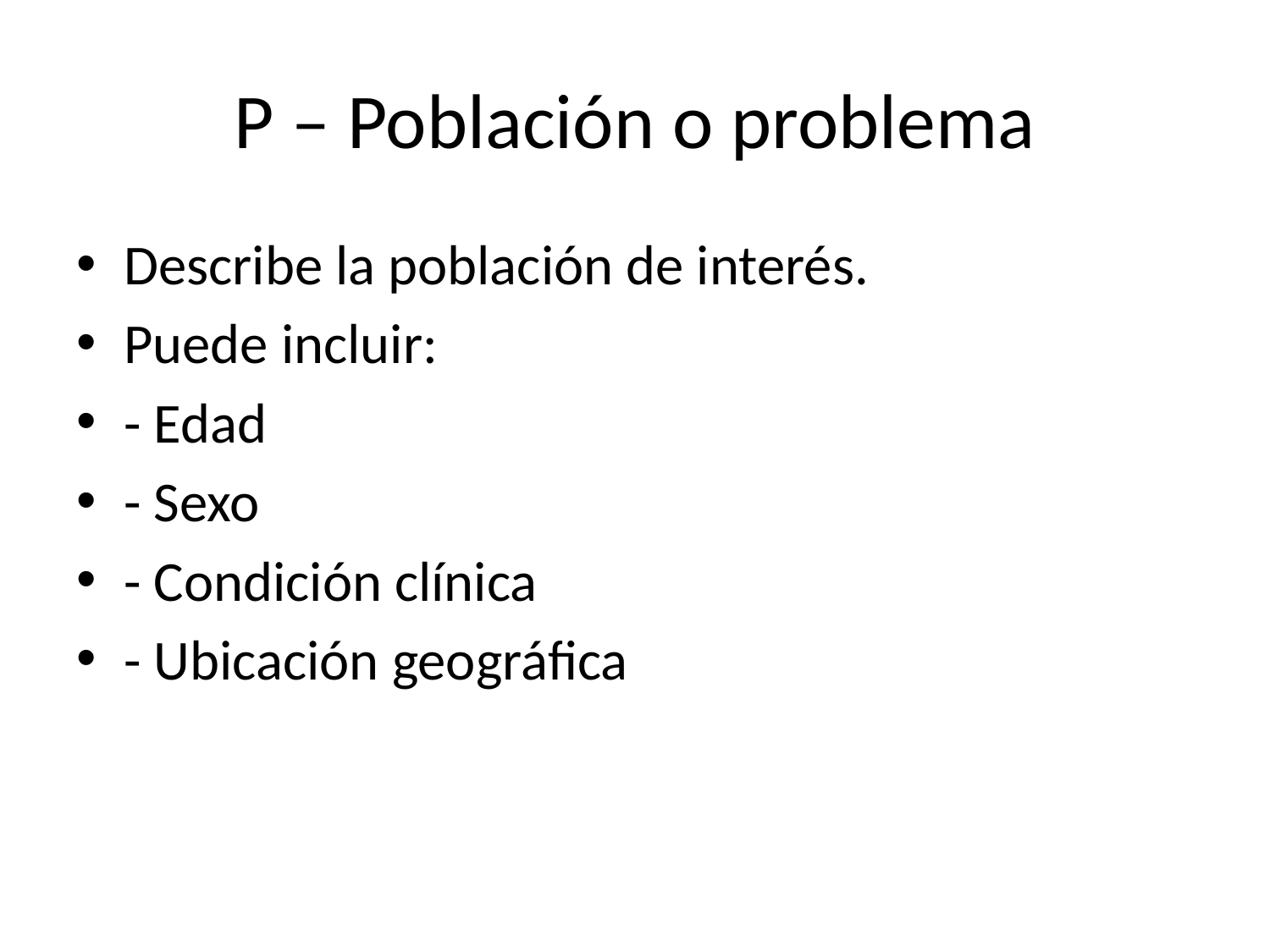

# P – Población o problema
Describe la población de interés.
Puede incluir:
- Edad
- Sexo
- Condición clínica
- Ubicación geográfica